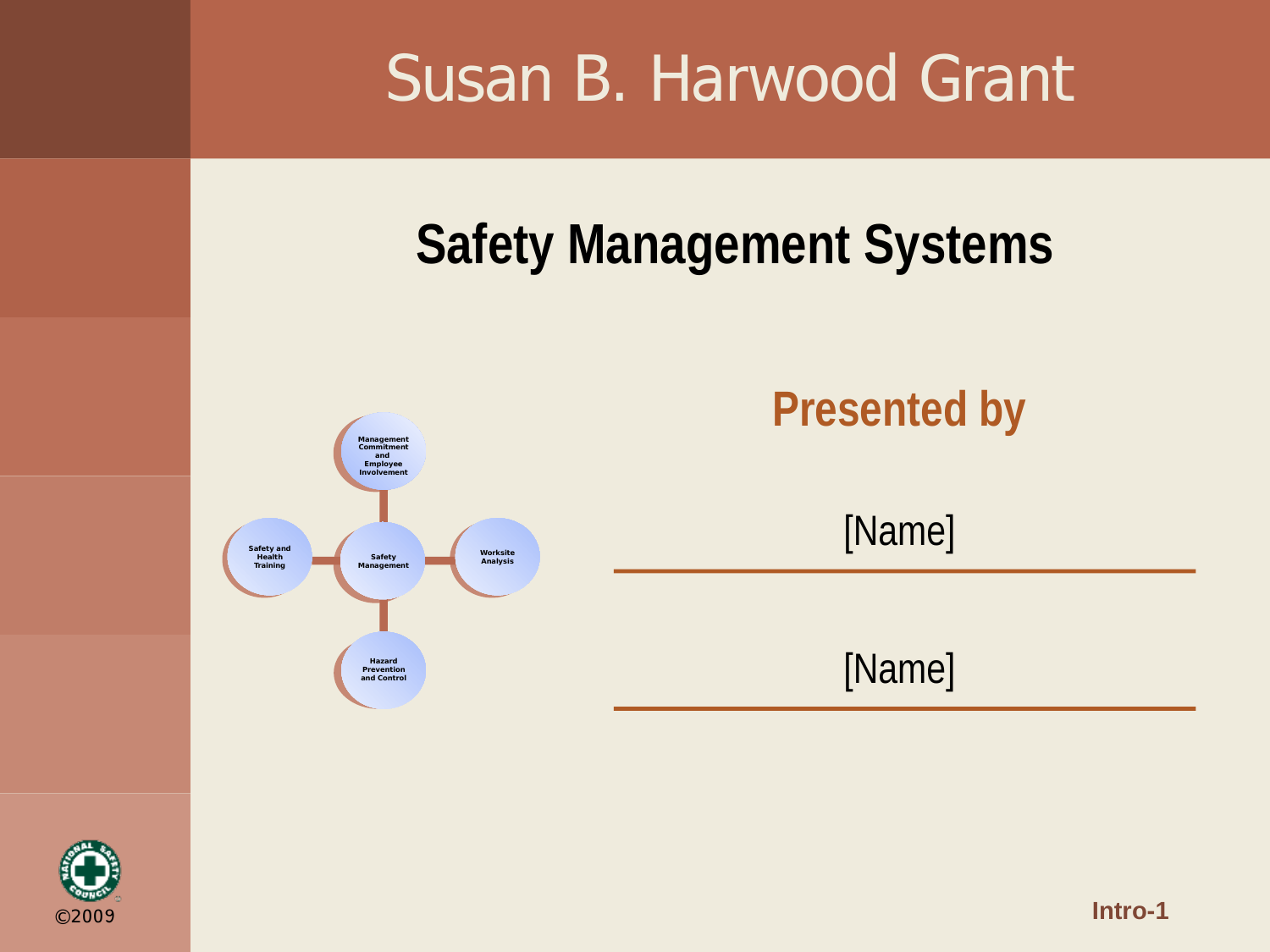

Susan B. Harwood Grant
Safety Management Systems
Presented by

Management
Commitment and
Employee
Involvement

Safety and Health Training

Worksite Analysis

Safety Management

Hazard Prevention and Control

[Name]

[Name]

Intro-1